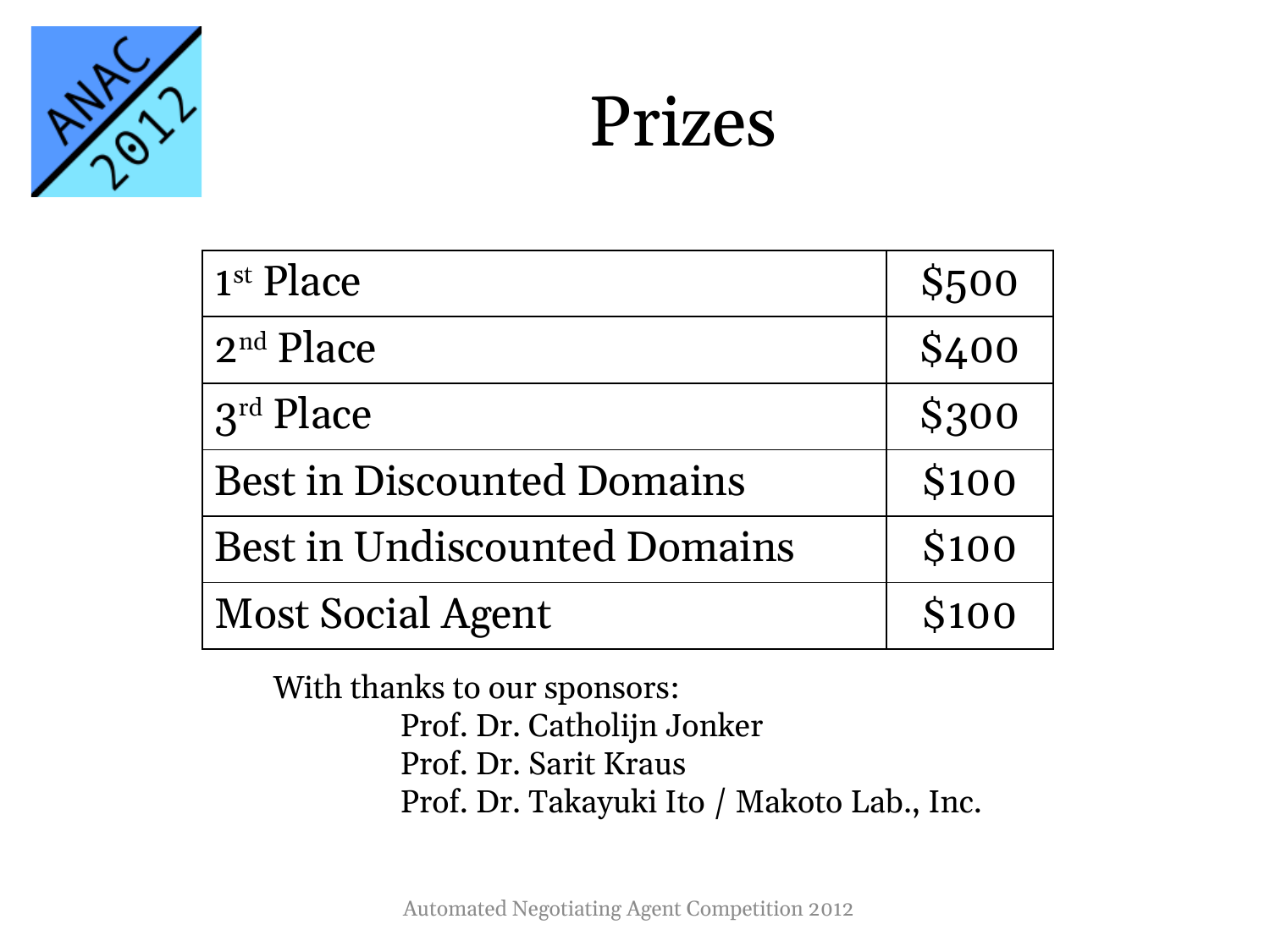

# Prizes
| 1st Place | $500 |
| --- | --- |
| 2nd Place | $400 |
| 3rd Place | $300 |
| Best in Discounted Domains | $100 |
| Best in Undiscounted Domains | $100 |
| Most Social Agent | $100 |
With thanks to our sponsors:
	Prof. Dr. Catholijn Jonker
	Prof. Dr. Sarit Kraus
	Prof. Dr. Takayuki Ito / Makoto Lab., Inc.
Automated Negotiating Agent Competition 2012